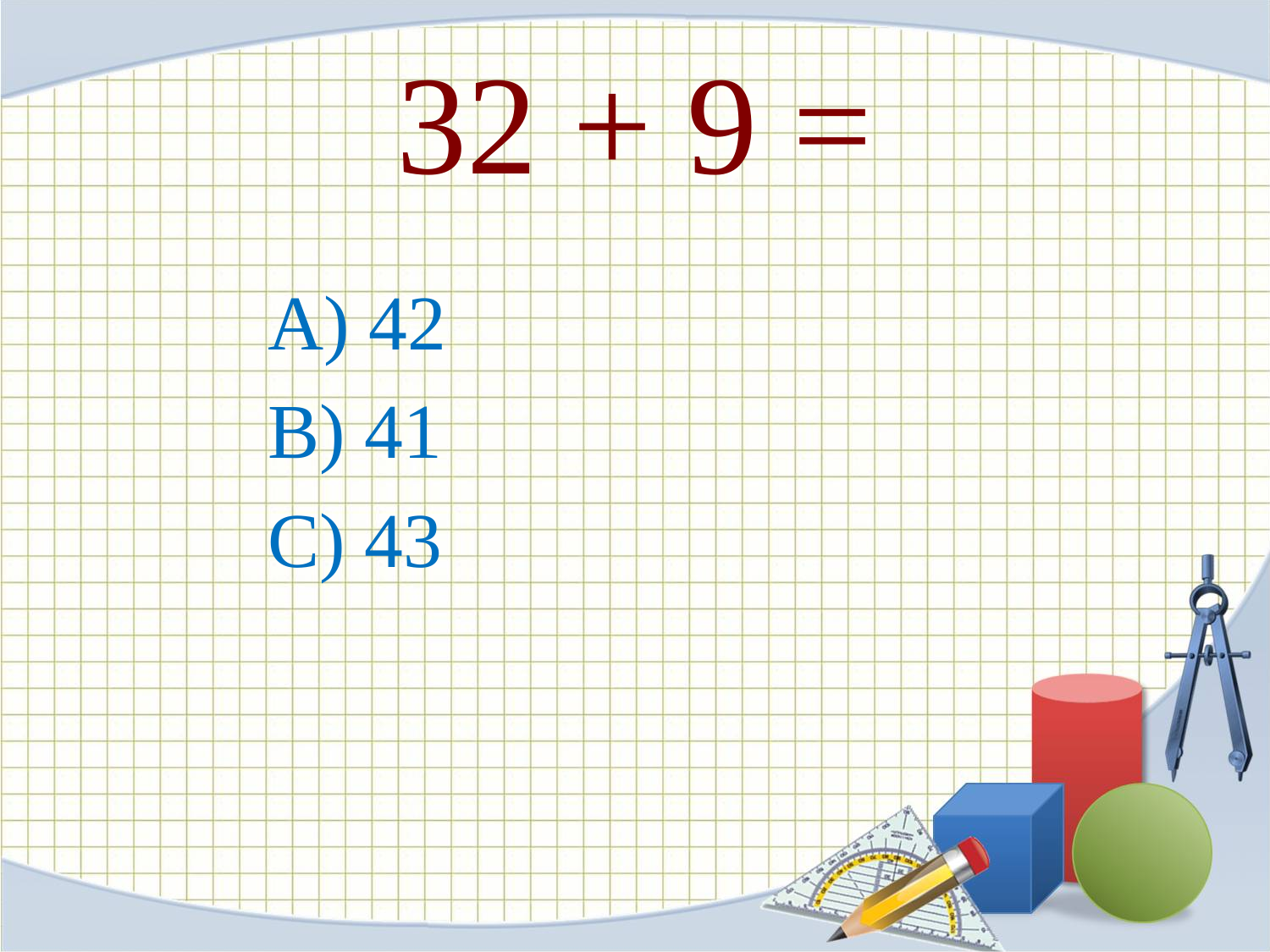

# 32 + 9 =
А) 42
B) 41
C) 43